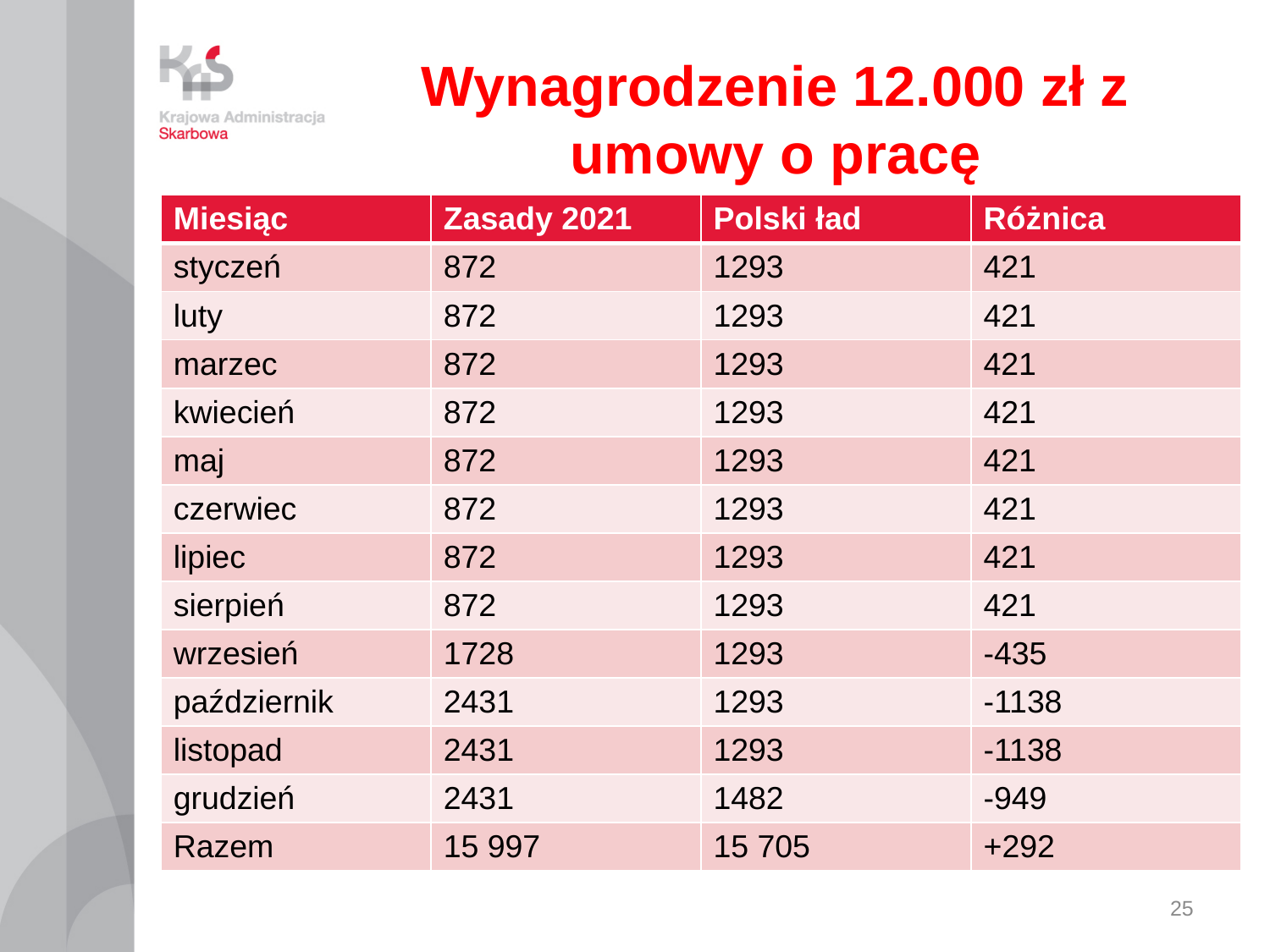

# Wynagrodzenie 12.000 zł z umowy o pracę
| Miesiąc | Zasady 2021 | Polski ład | Różnica |
| --- | --- | --- | --- |
| styczeń | 872 | 1293 | 421 |
| luty | 872 | 1293 | 421 |
| marzec | 872 | 1293 | 421 |
| kwiecień | 872 | 1293 | 421 |
| maj | 872 | 1293 | 421 |
| czerwiec | 872 | 1293 | 421 |
| lipiec | 872 | 1293 | 421 |
| sierpień | 872 | 1293 | 421 |
| wrzesień | 1728 | 1293 | -435 |
| październik | 2431 | 1293 | -1138 |
| listopad | 2431 | 1293 | -1138 |
| grudzień | 2431 | 1482 | -949 |
| Razem | 15 997 | 15 705 | +292 |
25